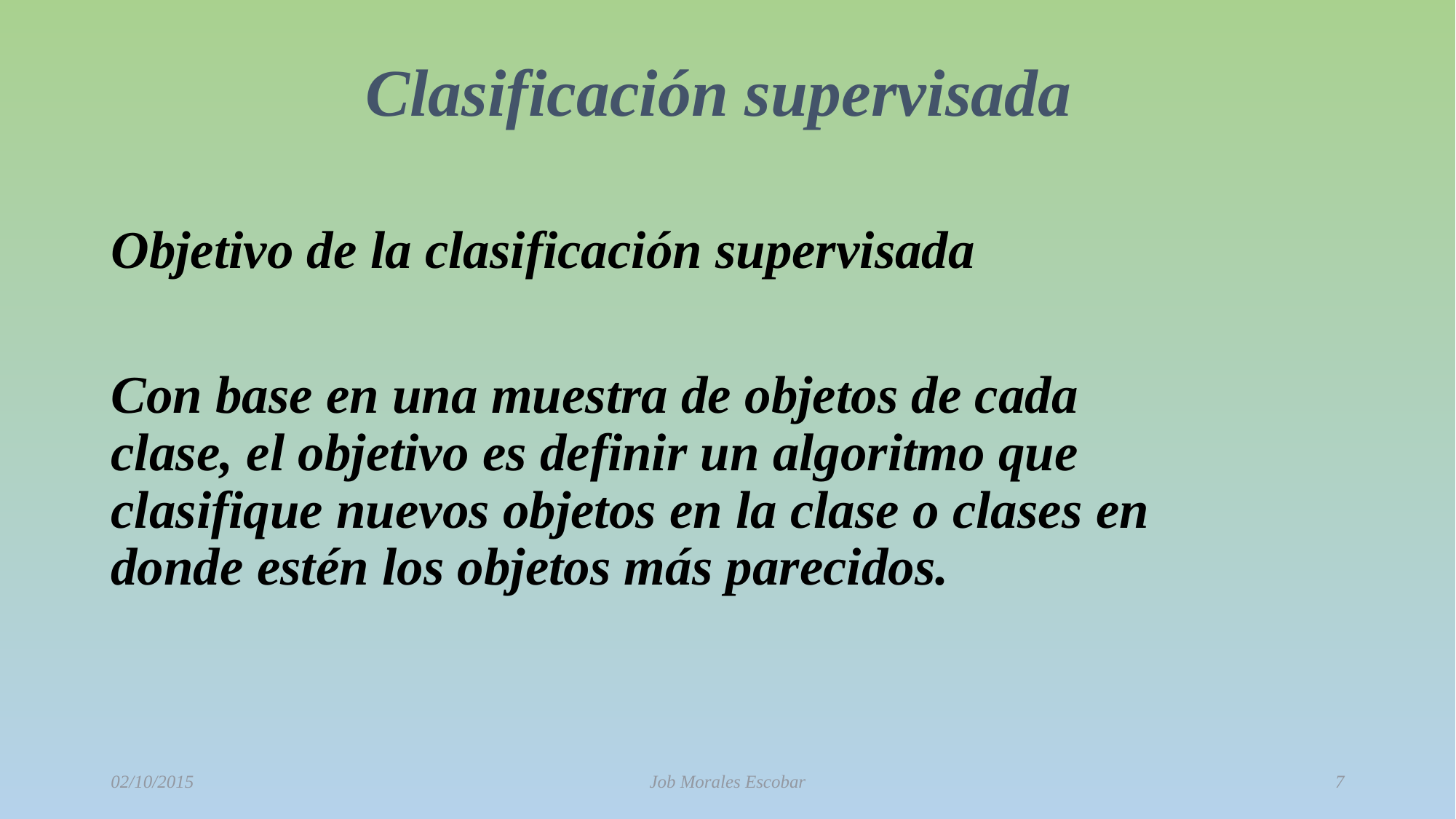

Clasificación supervisada
Objetivo de la clasificación supervisada

Con base en una muestra de objetos de cada clase, el objetivo es definir un algoritmo que clasifique nuevos objetos en la clase o clases en donde estén los objetos más parecidos.

02/10/2015
Job Morales Escobar
7